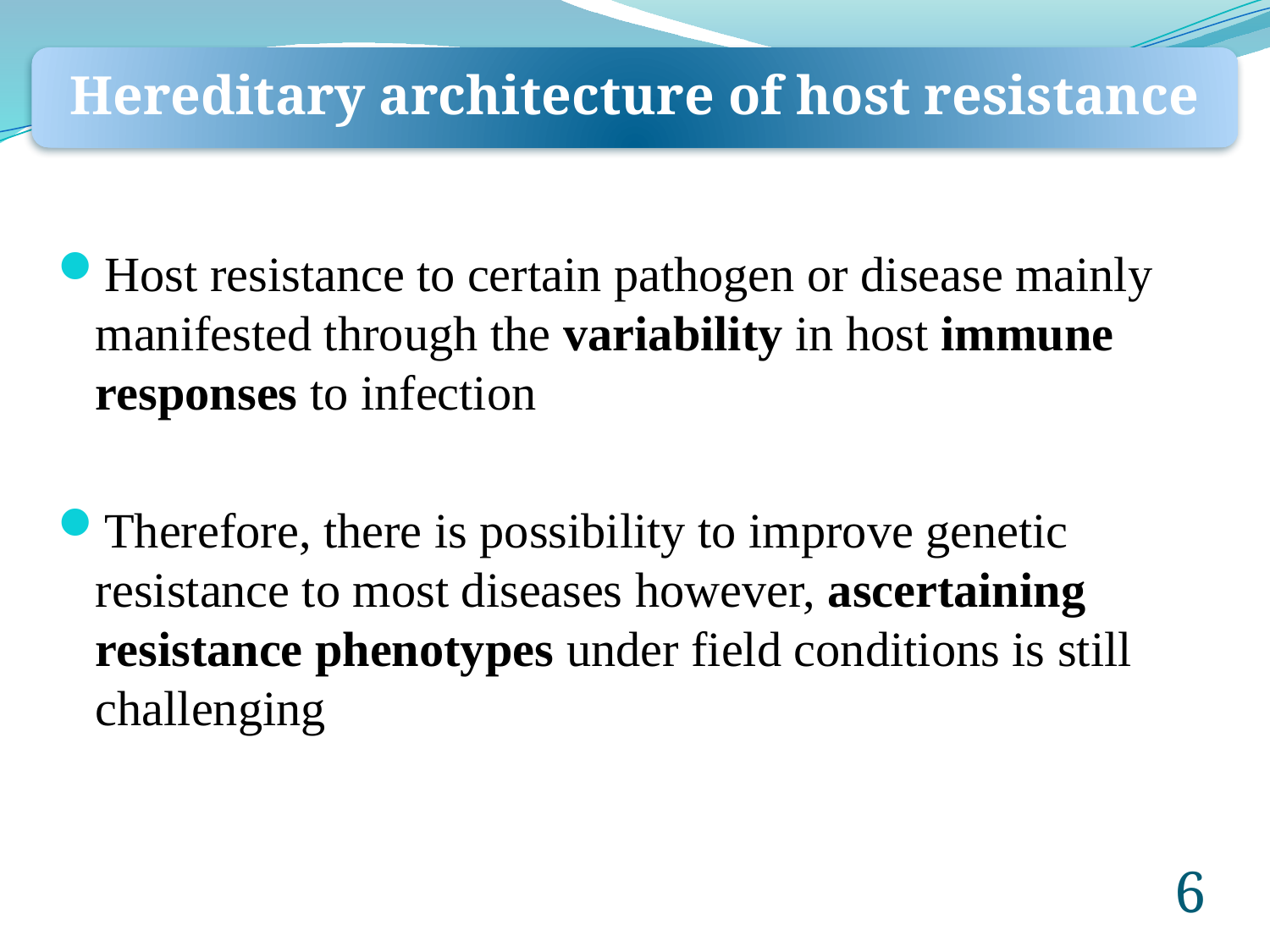

Hereditary architecture of host resistance
Host resistance to certain pathogen or disease mainly manifested through the variability in host immune responses to infection

Therefore, there is possibility to improve genetic resistance to most diseases however, ascertaining resistance phenotypes under field conditions is still challenging
6